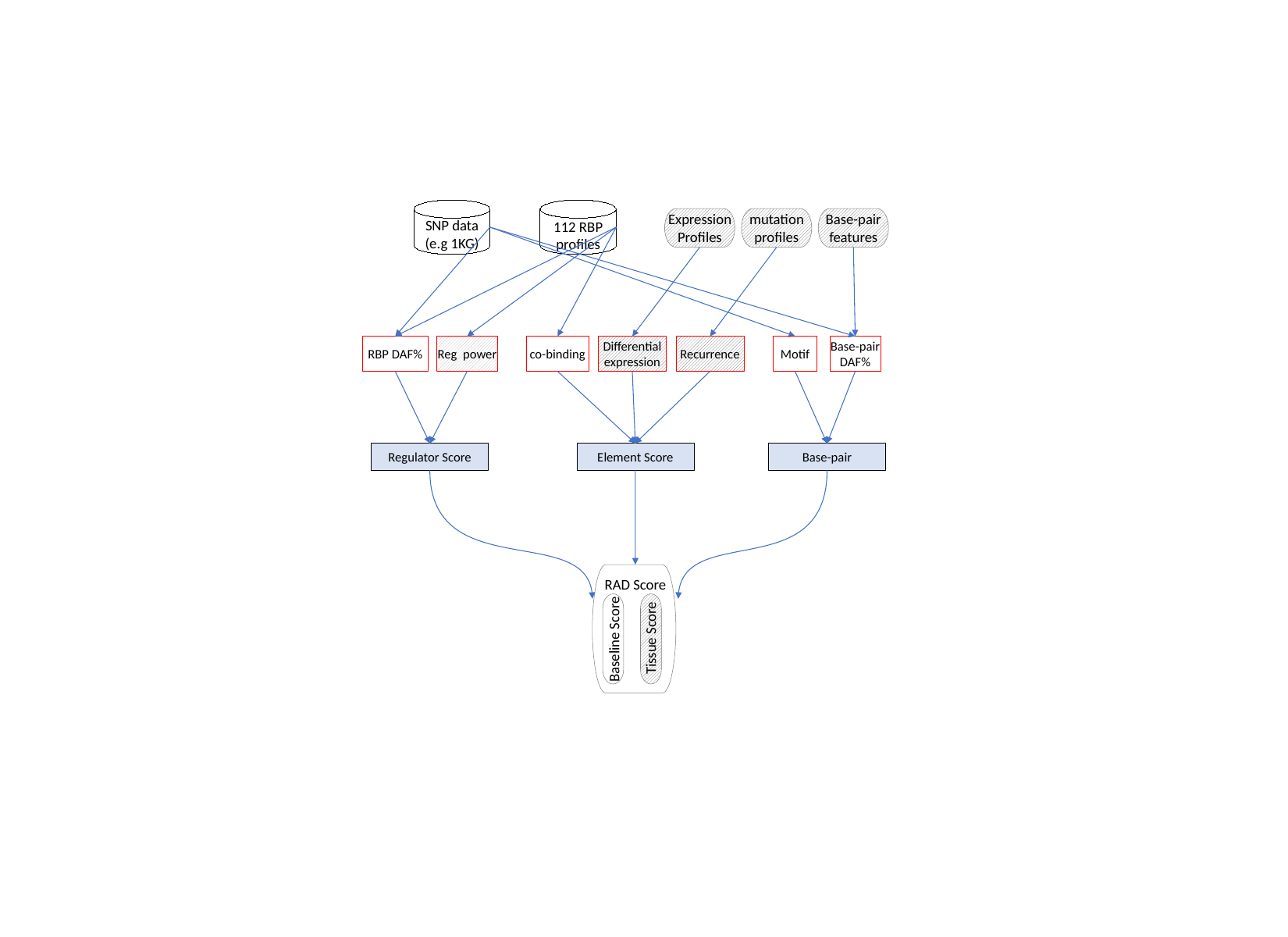

SNP data (e.g 1KG)

112 RBP profiles

Expression Profiles

mutation profiles

Base-pair features
RBP DAF%
Reg  power
co-binding
Differential expression
Recurrence
Motif
Base-pair DAF%
Regulator Score
Element Score
Base-pair

RAD Score
Tissue Score
Baseline Score